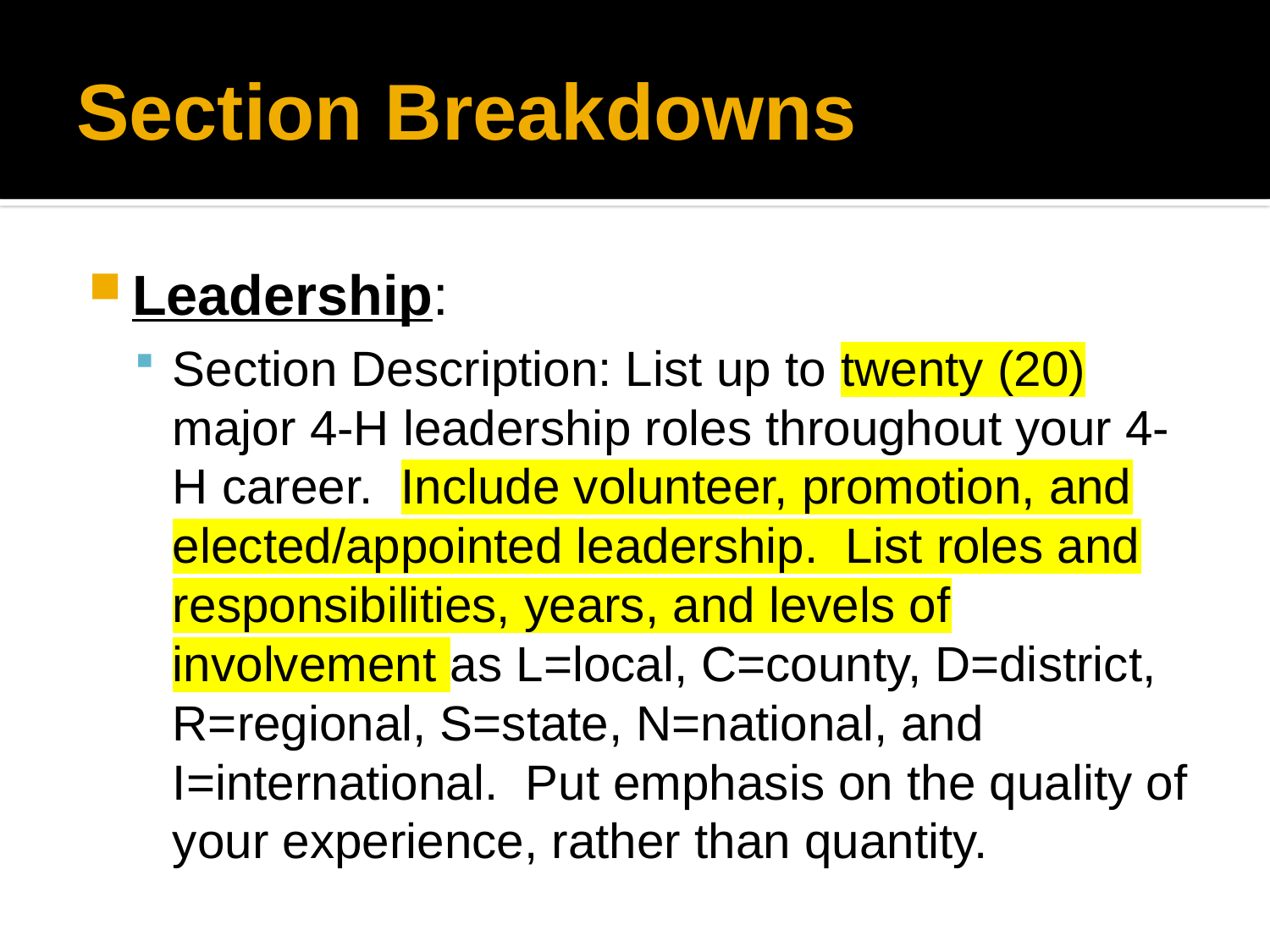

# Section Breakdowns
Leadership:
Section Description: List up to twenty (20) major 4-H leadership roles throughout your 4-H career.  Include volunteer, promotion, and elected/appointed leadership.  List roles and responsibilities, years, and levels of involvement as L=local, C=county, D=district, R=regional, S=state, N=national, and I=international.  Put emphasis on the quality of your experience, rather than quantity.